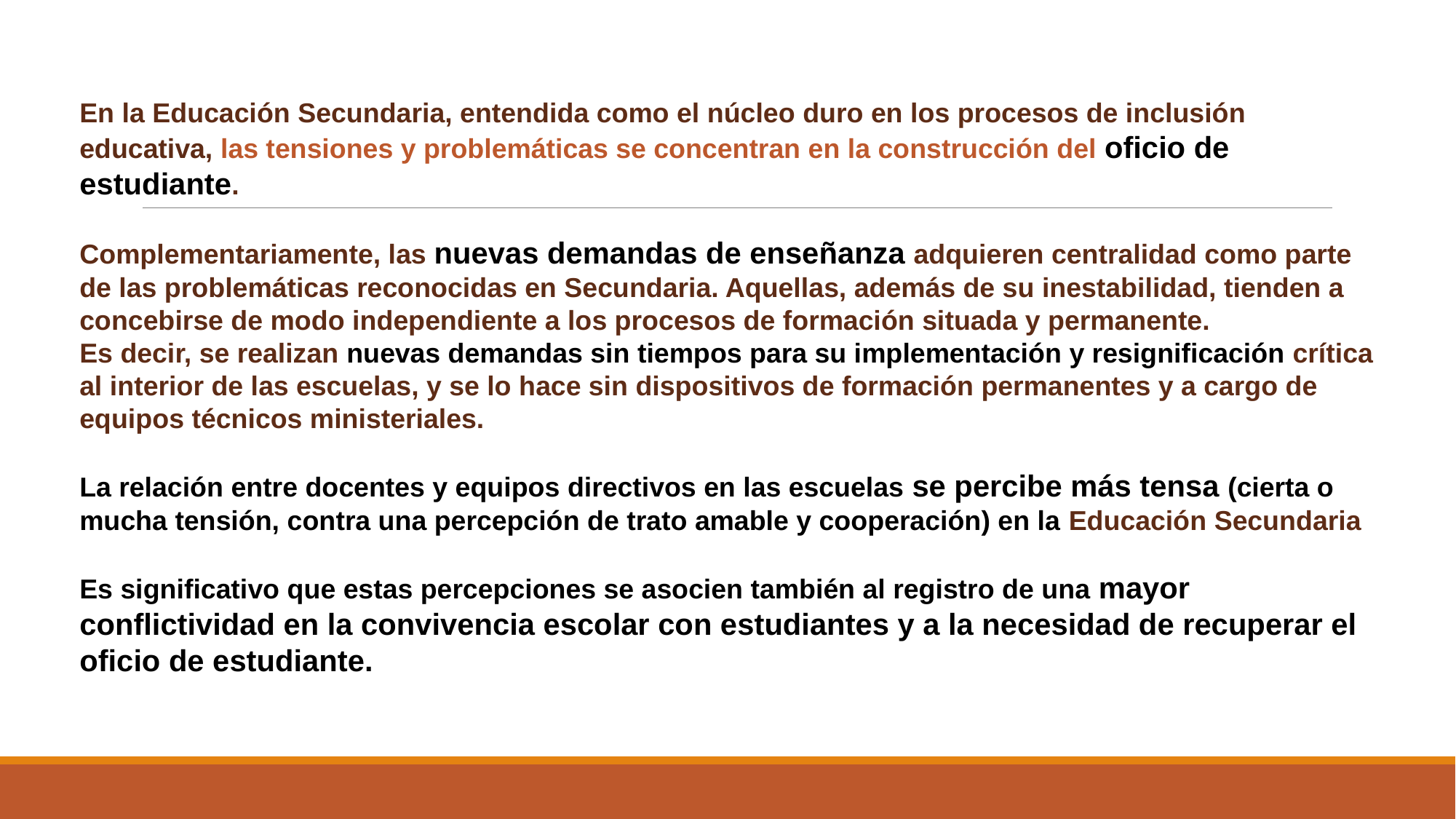

En la Educación Secundaria, entendida como el núcleo duro en los procesos de inclusión educativa, las tensiones y problemáticas se concentran en la construcción del oficio de estudiante.

Complementariamente, las nuevas demandas de enseñanza adquieren centralidad como parte de las problemáticas reconocidas en Secundaria. Aquellas, además de su inestabilidad, tienden a concebirse de modo independiente a los procesos de formación situada y permanente.
Es decir, se realizan nuevas demandas sin tiempos para su implementación y resignificación crítica al interior de las escuelas, y se lo hace sin dispositivos de formación permanentes y a cargo de equipos técnicos ministeriales.

La relación entre docentes y equipos directivos en las escuelas se percibe más tensa (cierta o mucha tensión, contra una percepción de trato amable y cooperación) en la Educación Secundaria

Es significativo que estas percepciones se asocien también al registro de una mayor conflictividad en la convivencia escolar con estudiantes y a la necesidad de recuperar el oficio de estudiante.